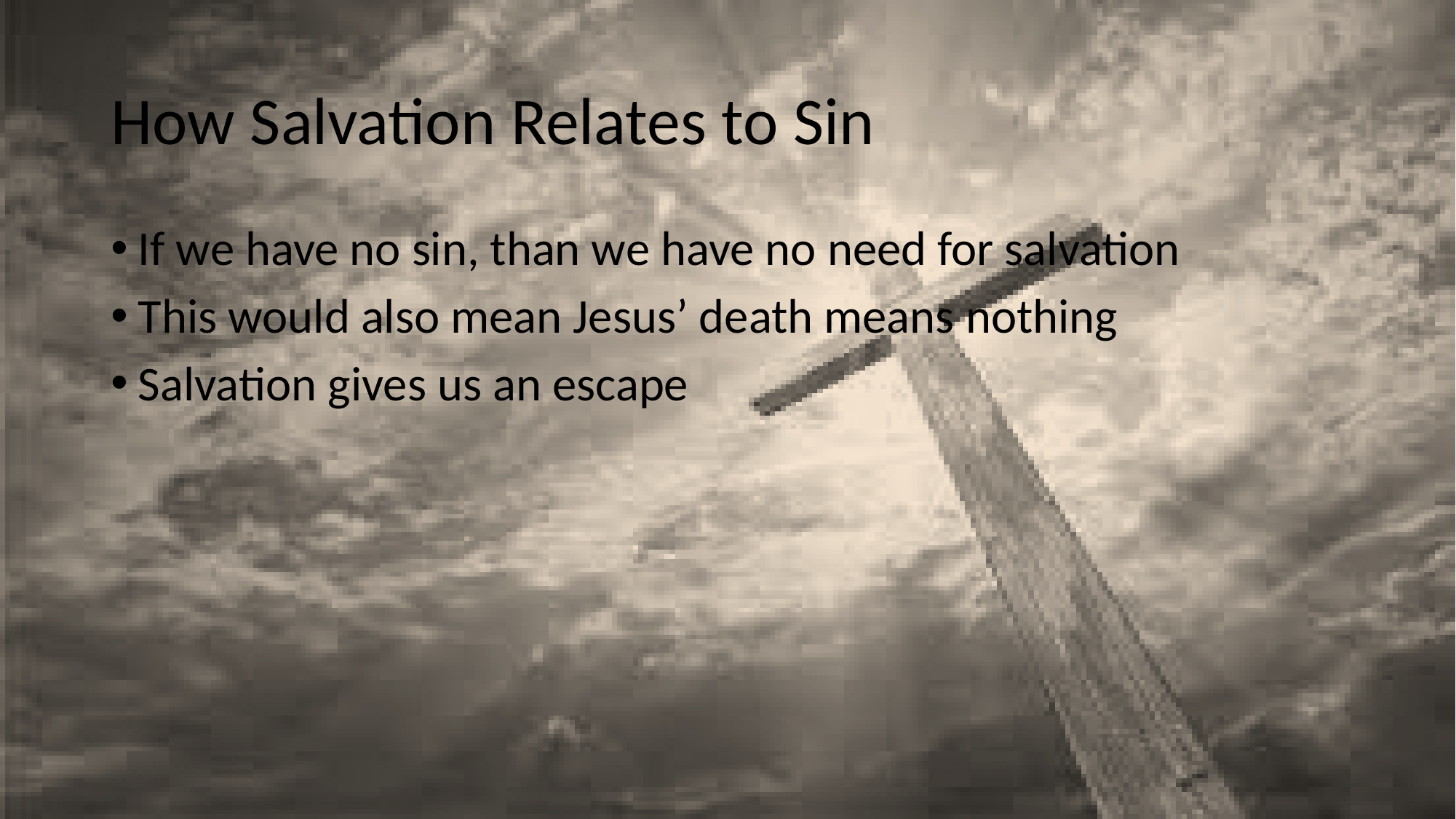

# How Salvation Relates to Sin
If we have no sin, than we have no need for salvation
This would also mean Jesus’ death means nothing
Salvation gives us an escape